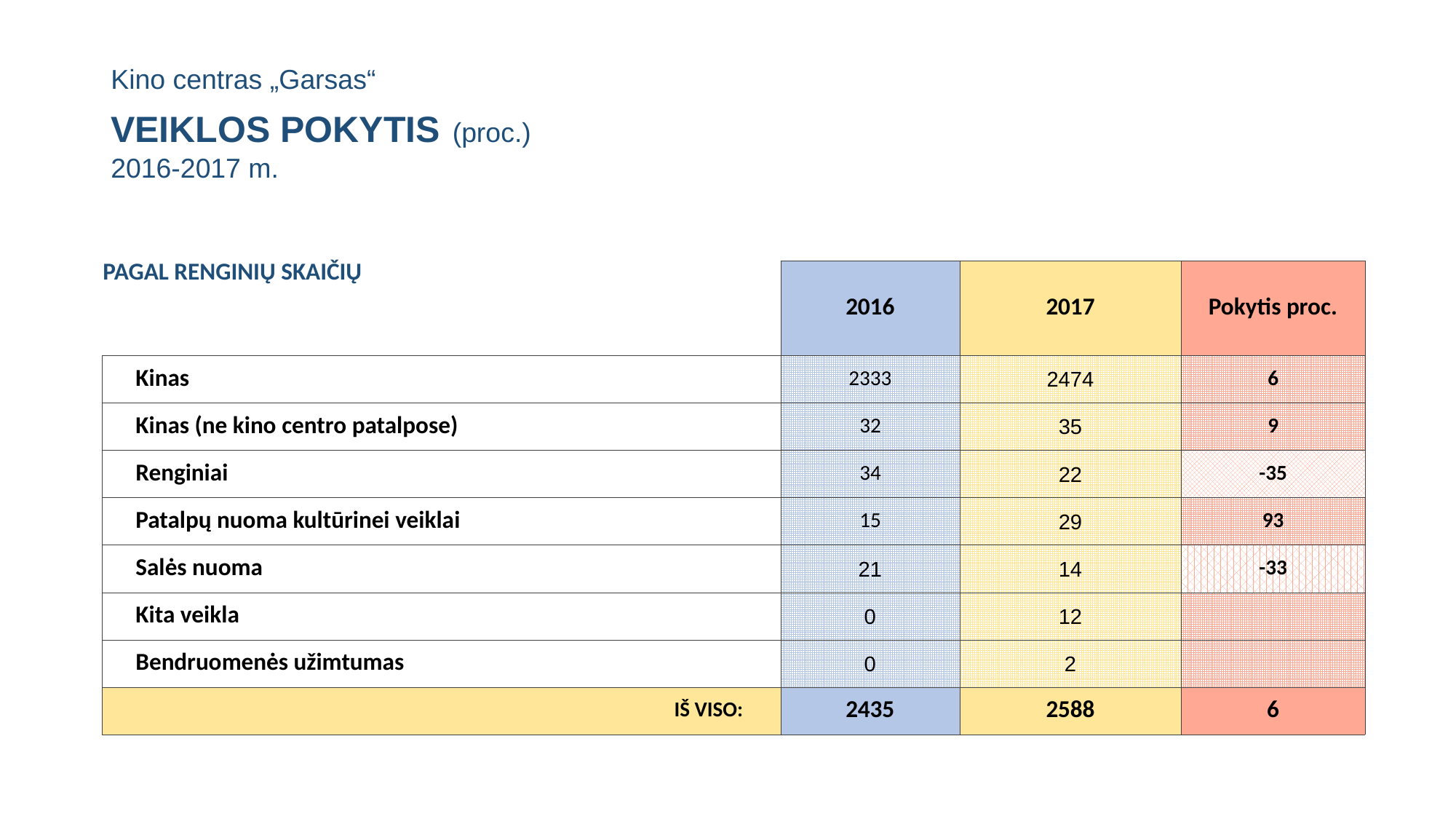

# Kino centras „Garsas“ VEIKLOS POKYTIS (proc.) 2016-2017 m.
| PAGAL RENGINIŲ SKAIČIŲ | 2016 | 2017 | Pokytis proc. |
| --- | --- | --- | --- |
| Kinas | 2333 | 2474 | 6 |
| Kinas (ne kino centro patalpose) | 32 | 35 | 9 |
| Renginiai | 34 | 22 | -35 |
| Patalpų nuoma kultūrinei veiklai | 15 | 29 | 93 |
| Salės nuoma | 21 | 14 | -33 |
| Kita veikla | 0 | 12 |  |
| Bendruomenės užimtumas | 0 | 2 |  |
| IŠ VISO: | 2435 | 2588 | 6 |